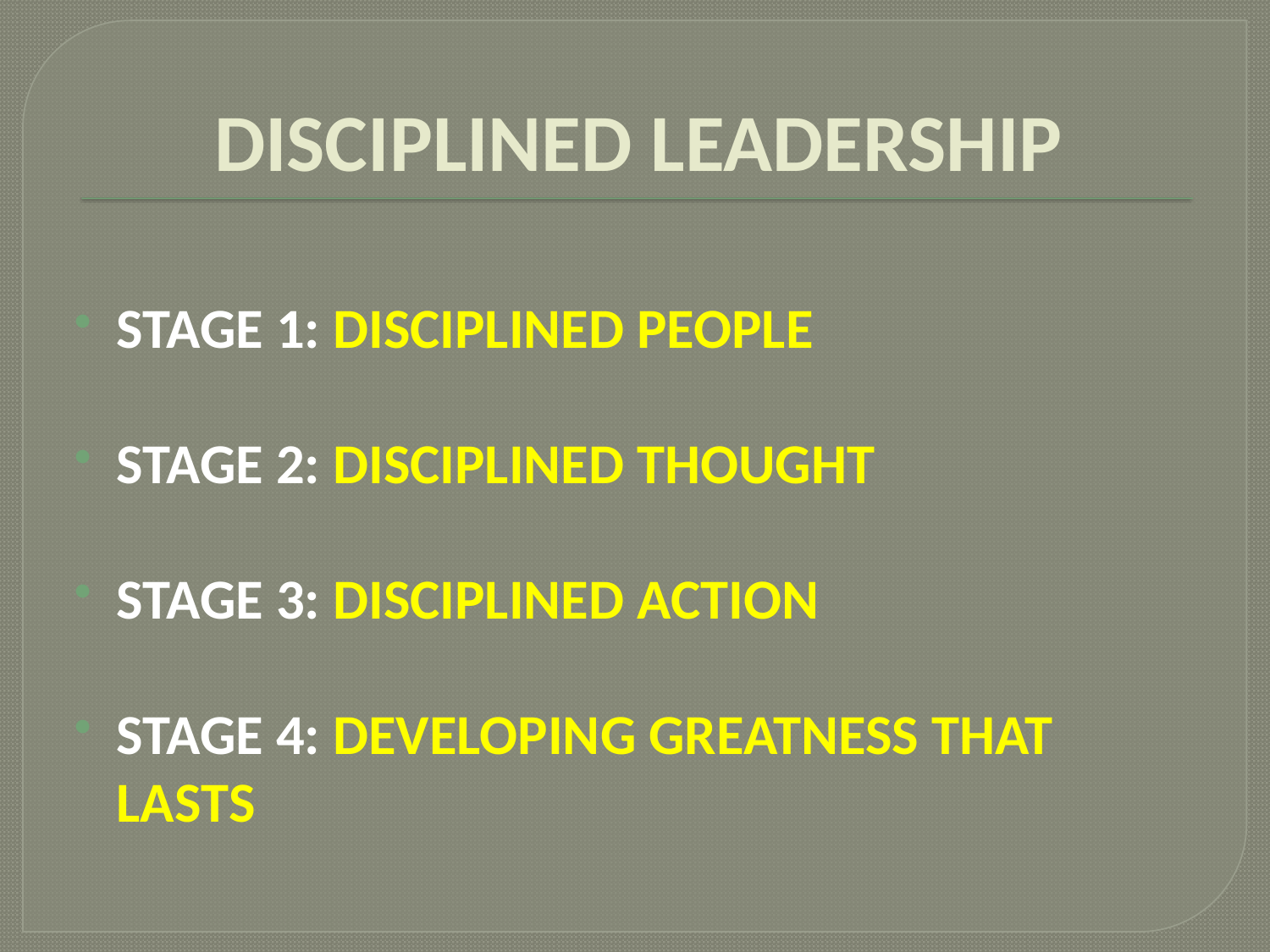

# DISCIPLINED LEADERSHIP
STAGE 1: DISCIPLINED PEOPLE

STAGE 2: DISCIPLINED THOUGHT

STAGE 3: DISCIPLINED ACTION

STAGE 4: DEVELOPING GREATNESS THAT LASTS